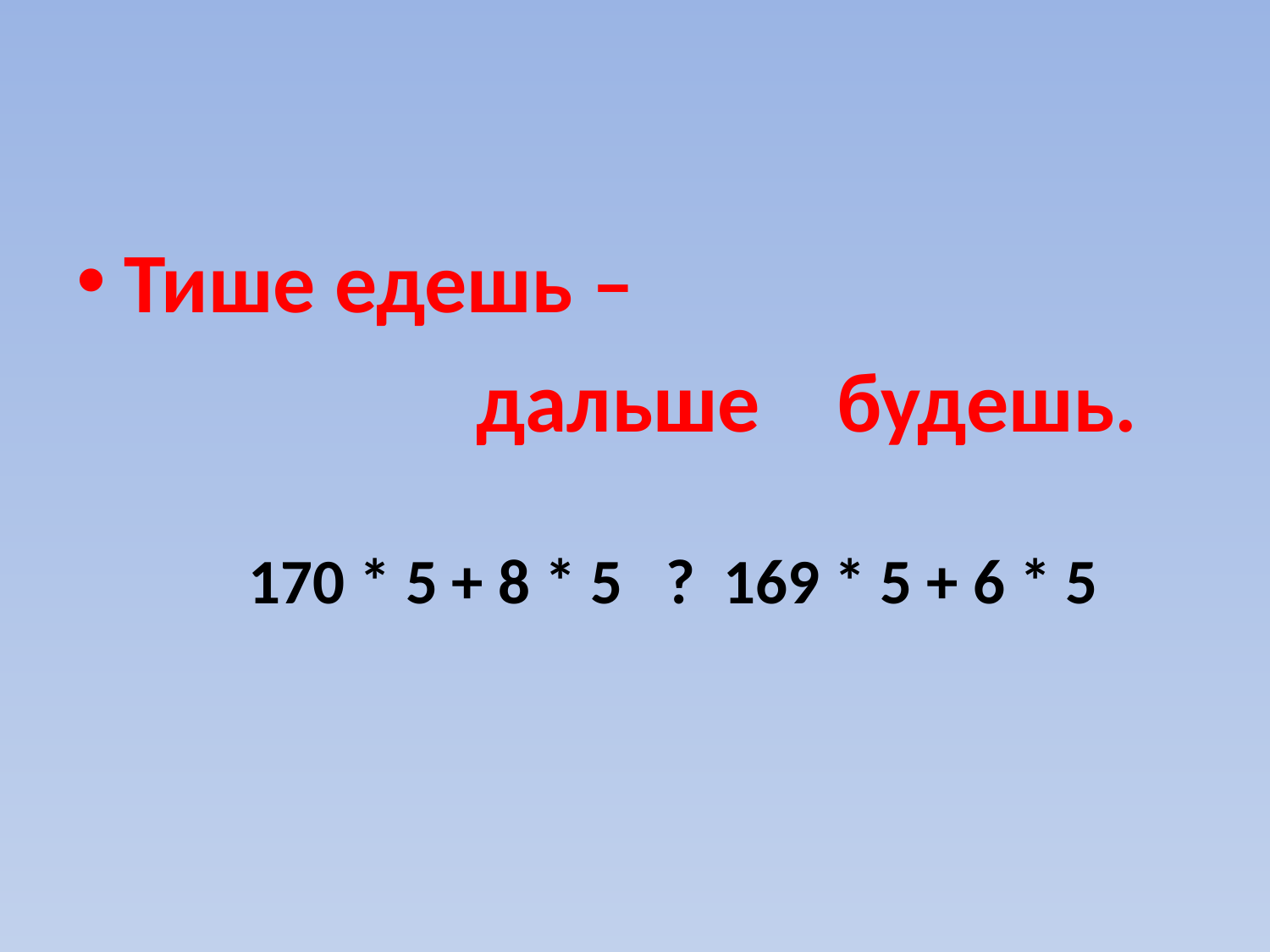

Тише едешь –
                     дальше    будешь.

            170 * 5 + 8 * 5   ?  169 * 5 + 6 * 5